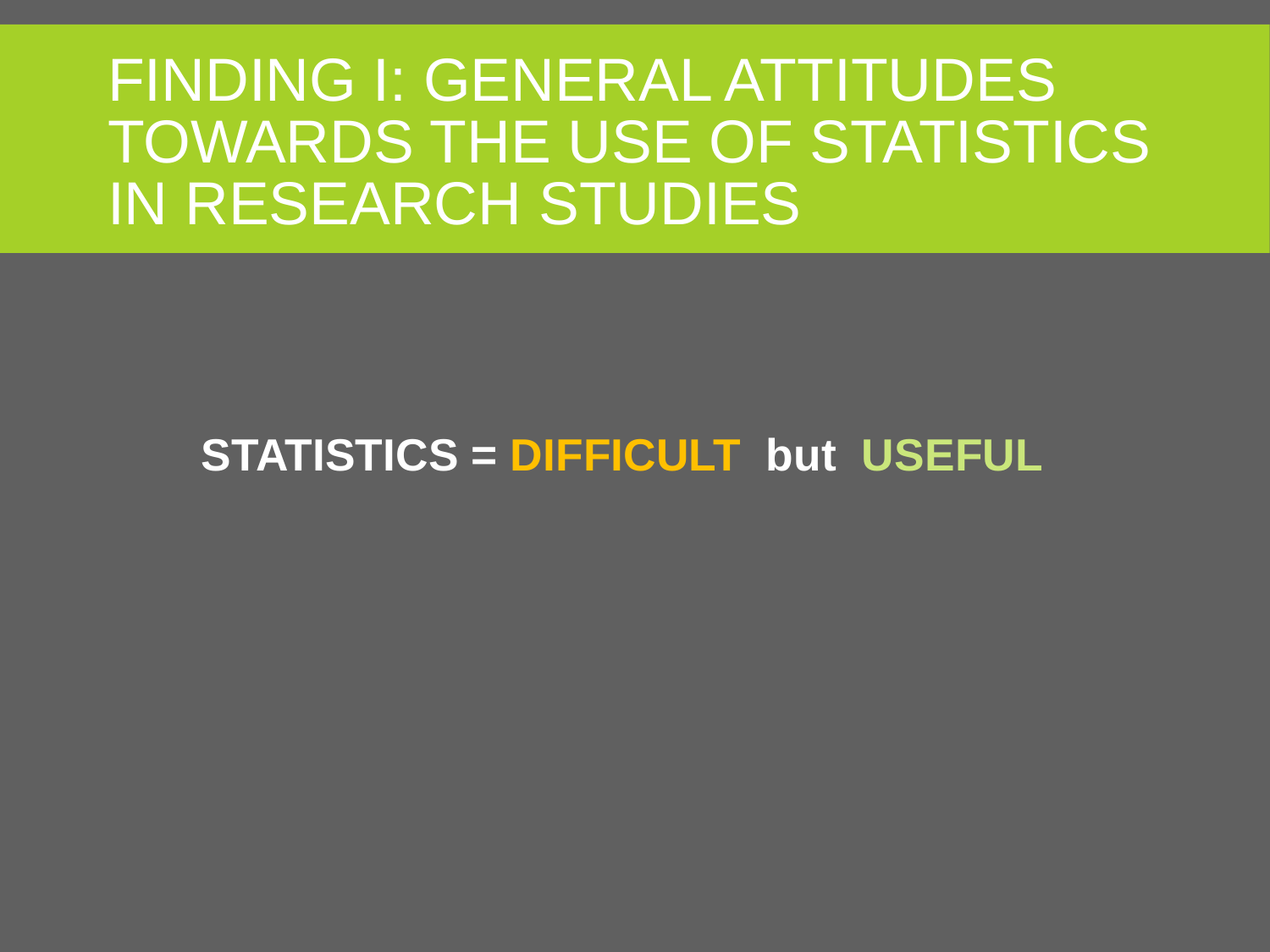

# Finding I: General attitudes towards the use of statistics in research studies
Statistics = difficult  but  useful